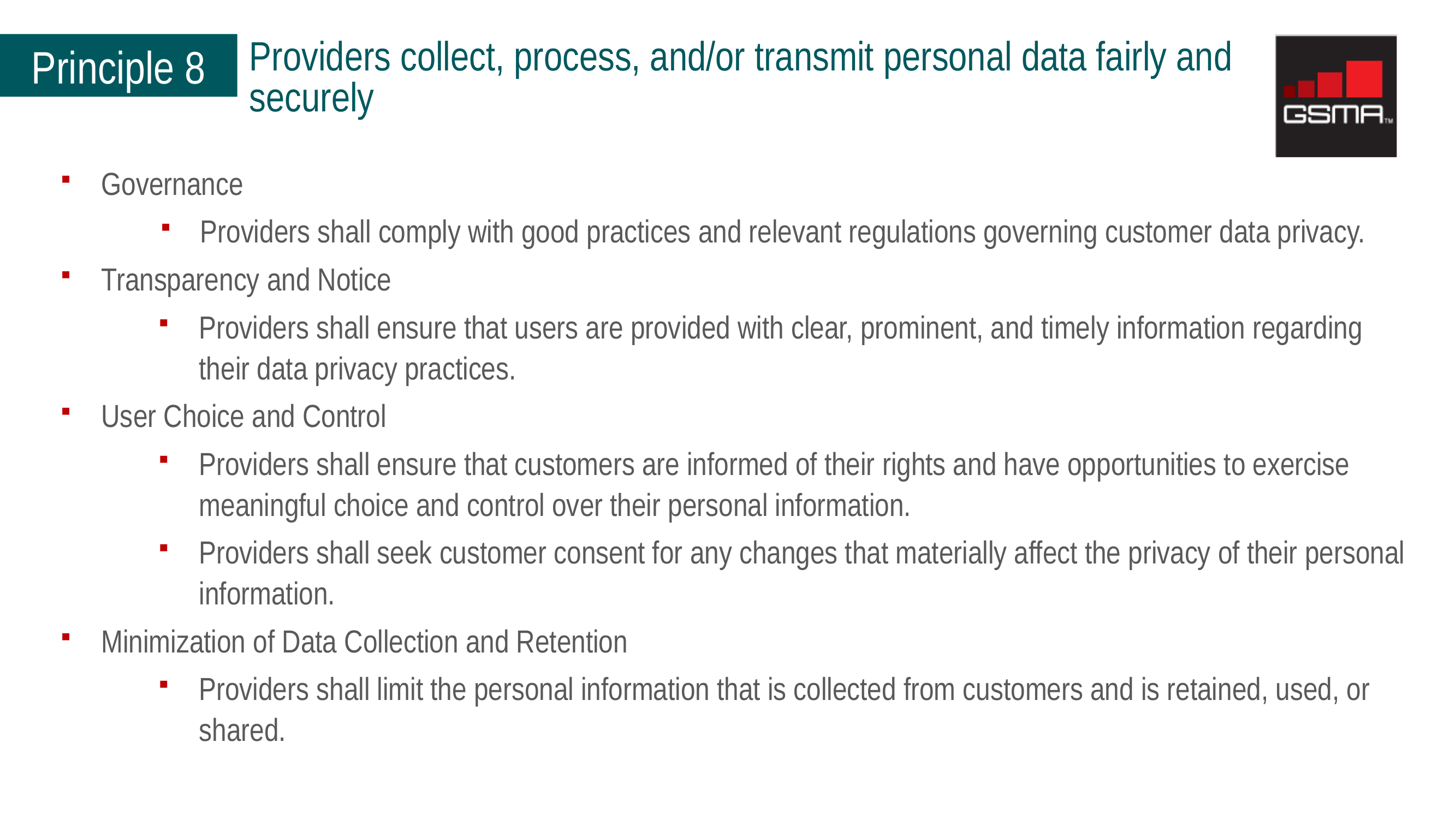

Principle 8
Providers collect, process, and/or transmit personal data fairly and securely
Governance
Providers shall comply with good practices and relevant regulations governing customer data privacy.
Transparency and Notice
Providers shall ensure that users are provided with clear, prominent, and timely information regarding their data privacy practices.
User Choice and Control
Providers shall ensure that customers are informed of their rights and have opportunities to exercise meaningful choice and control over their personal information.
Providers shall seek customer consent for any changes that materially affect the privacy of their personal information.
Minimization of Data Collection and Retention
Providers shall limit the personal information that is collected from customers and is retained, used, or shared.